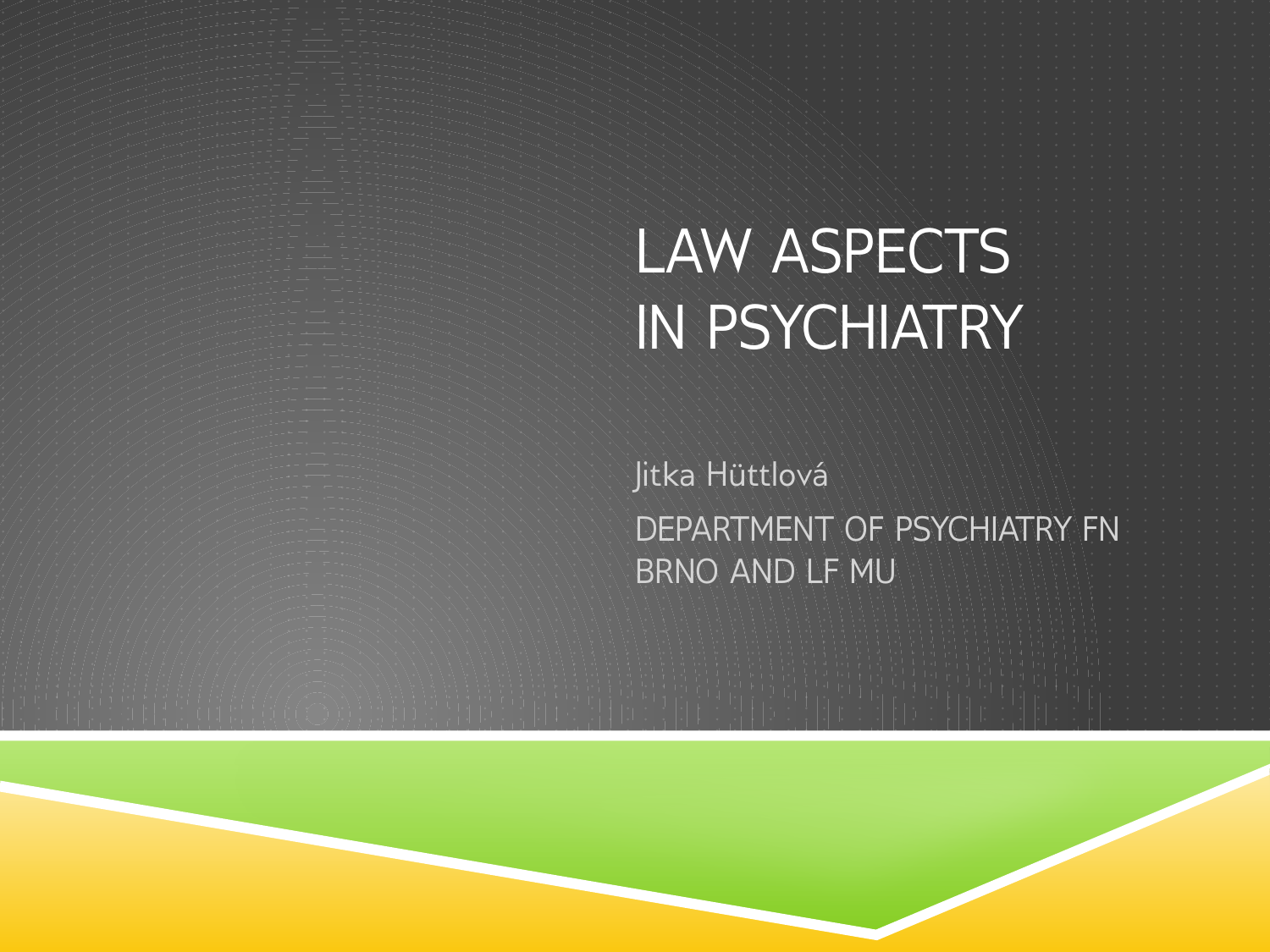

# Law aspects in psychiatry
Jitka Hüttlová
DEPARTMENT OF PSYCHIATRY FN BRNO AND LF MU